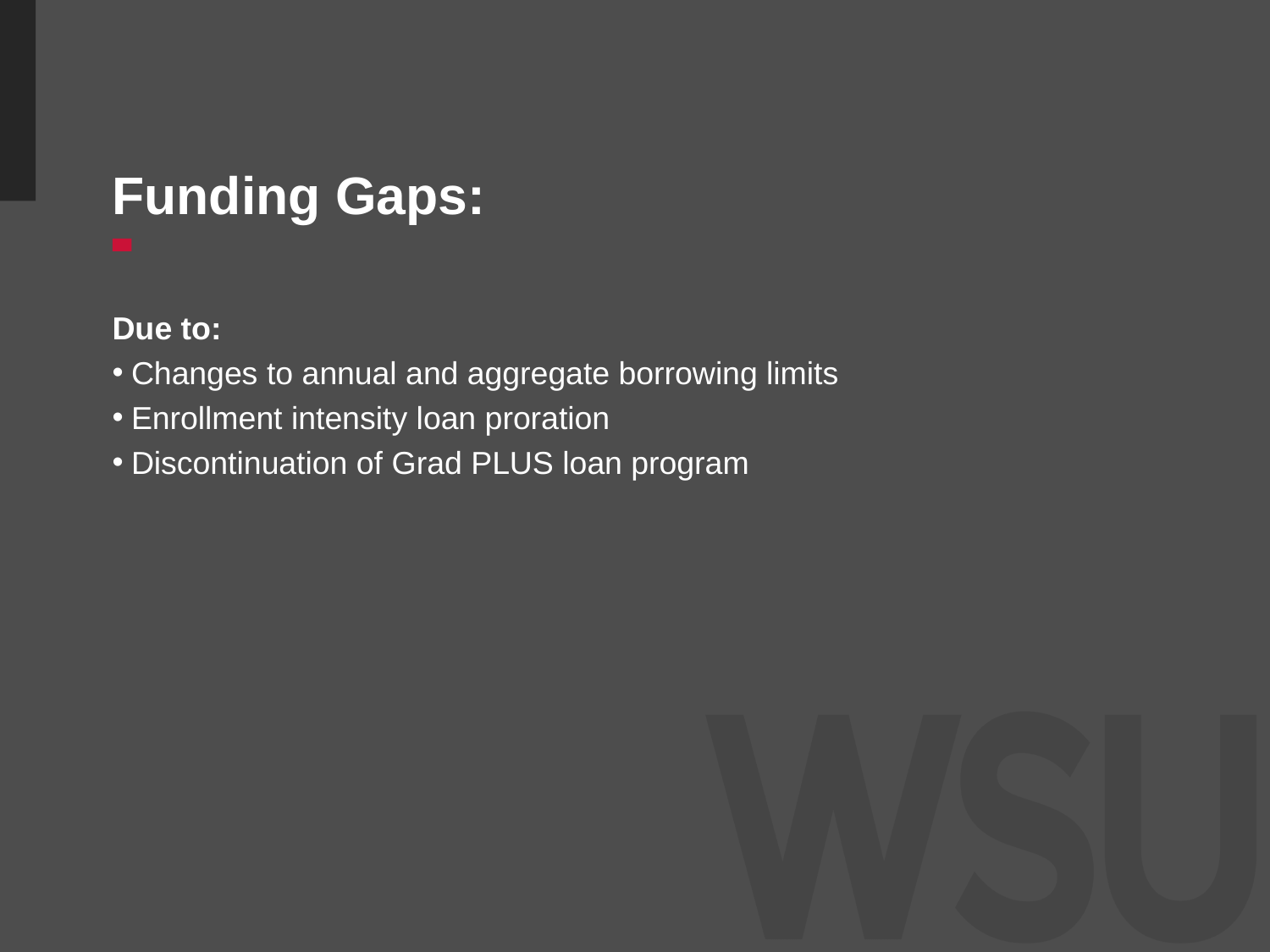

# Funding Gaps:
Due to:
Changes to annual and aggregate borrowing limits
Enrollment intensity loan proration
Discontinuation of Grad PLUS loan program